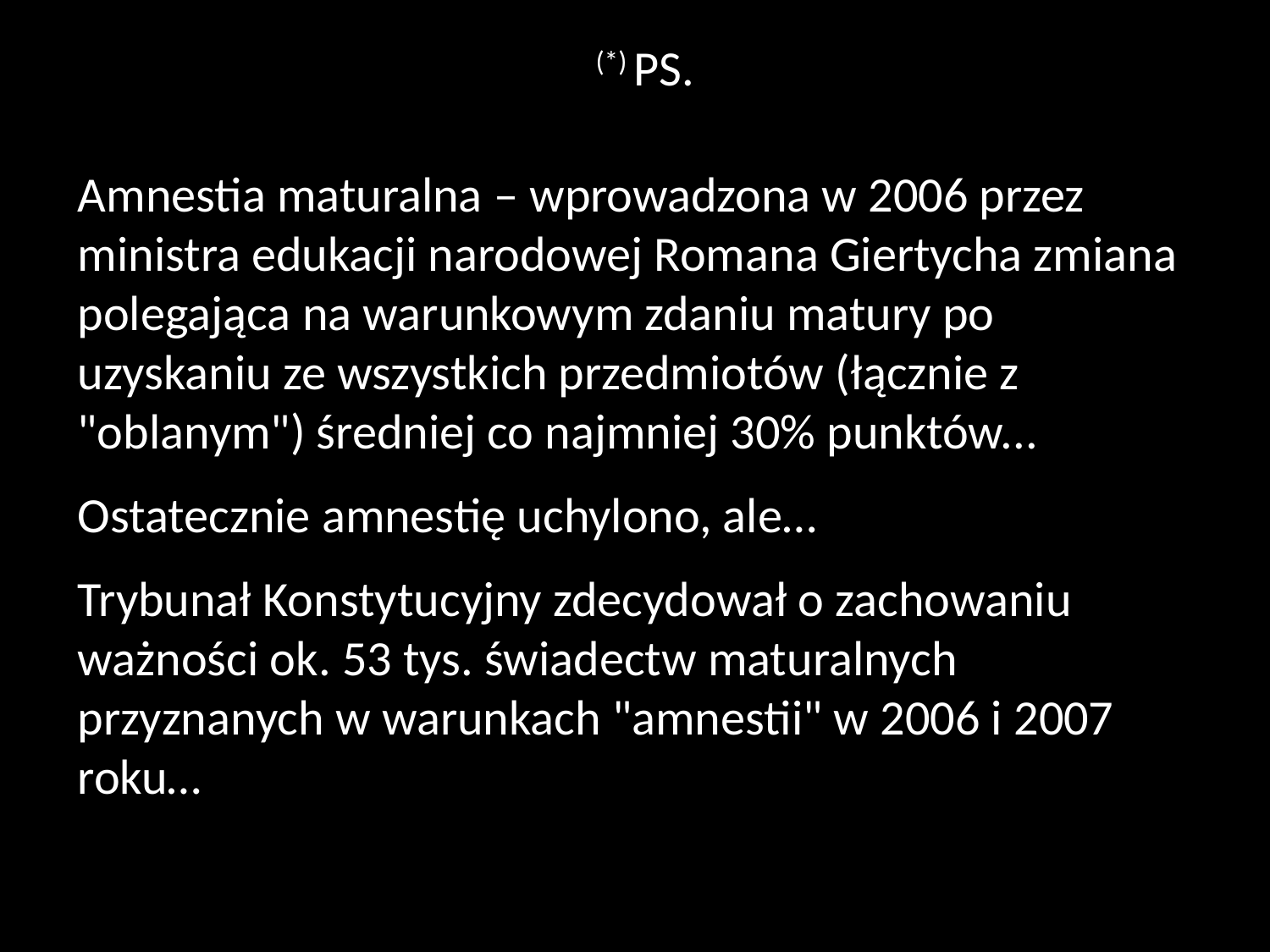

# (*) PS.
Amnestia maturalna – wprowadzona w 2006 przez ministra edukacji narodowej Romana Giertycha zmiana polegająca na warunkowym zdaniu matury po uzyskaniu ze wszystkich przedmiotów (łącznie z "oblanym") średniej co najmniej 30% punktów...
Ostatecznie amnestię uchylono, ale…
Trybunał Konstytucyjny zdecydował o zachowaniu ważności ok. 53 tys. świadectw maturalnych przyznanych w warunkach "amnestii" w 2006 i 2007 roku…
KISIM, WIMiIP, AGH